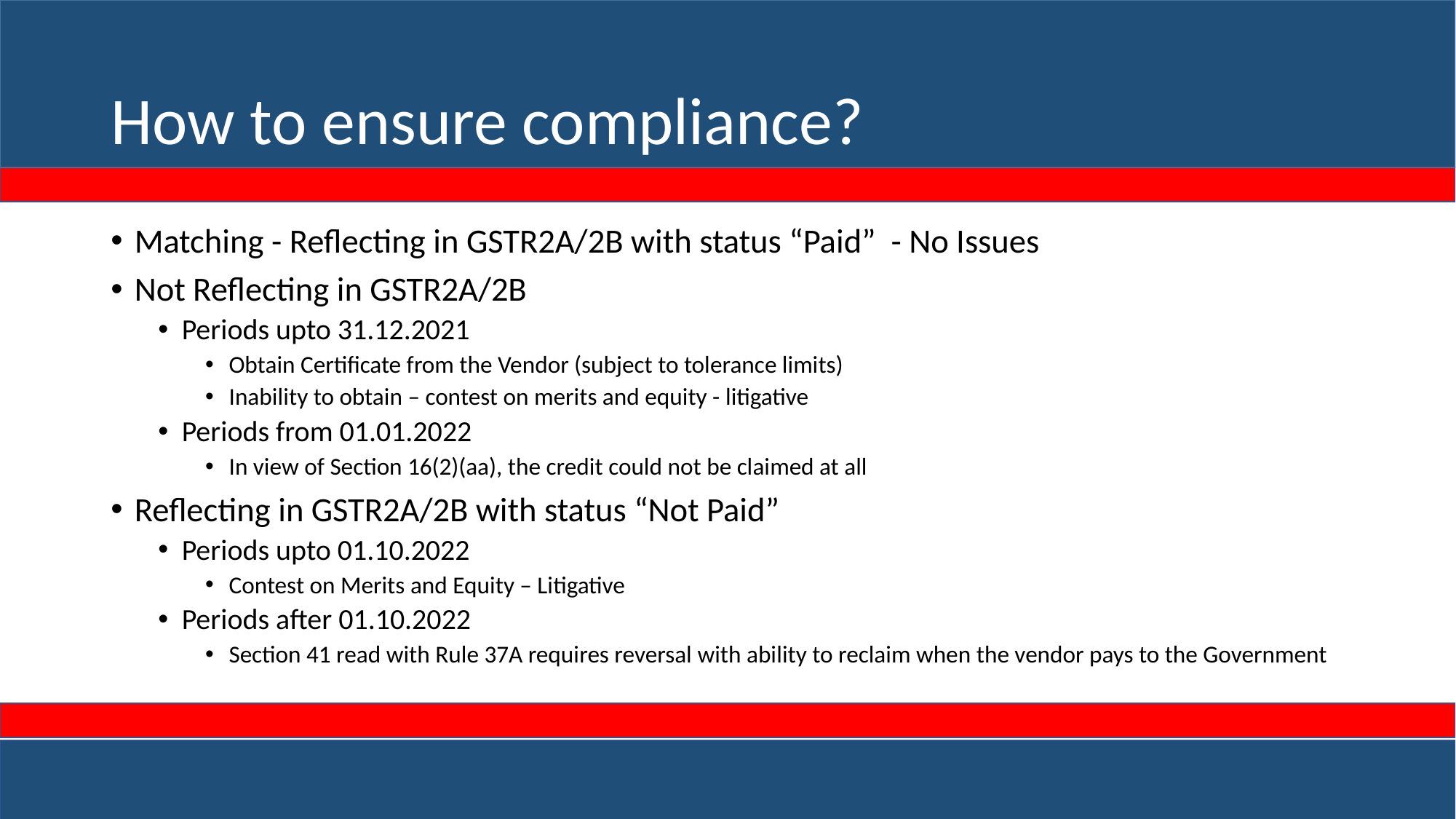

# How to ensure compliance?
Matching - Reflecting in GSTR2A/2B with status “Paid”  - No Issues
Not Reflecting in GSTR2A/2B
Periods upto 31.12.2021
Obtain Certificate from the Vendor (subject to tolerance limits)
Inability to obtain – contest on merits and equity - litigative
Periods from 01.01.2022
In view of Section 16(2)(aa), the credit could not be claimed at all
Reflecting in GSTR2A/2B with status “Not Paid”
Periods upto 01.10.2022
Contest on Merits and Equity – Litigative
Periods after 01.10.2022
Section 41 read with Rule 37A requires reversal with ability to reclaim when the vendor pays to the Government